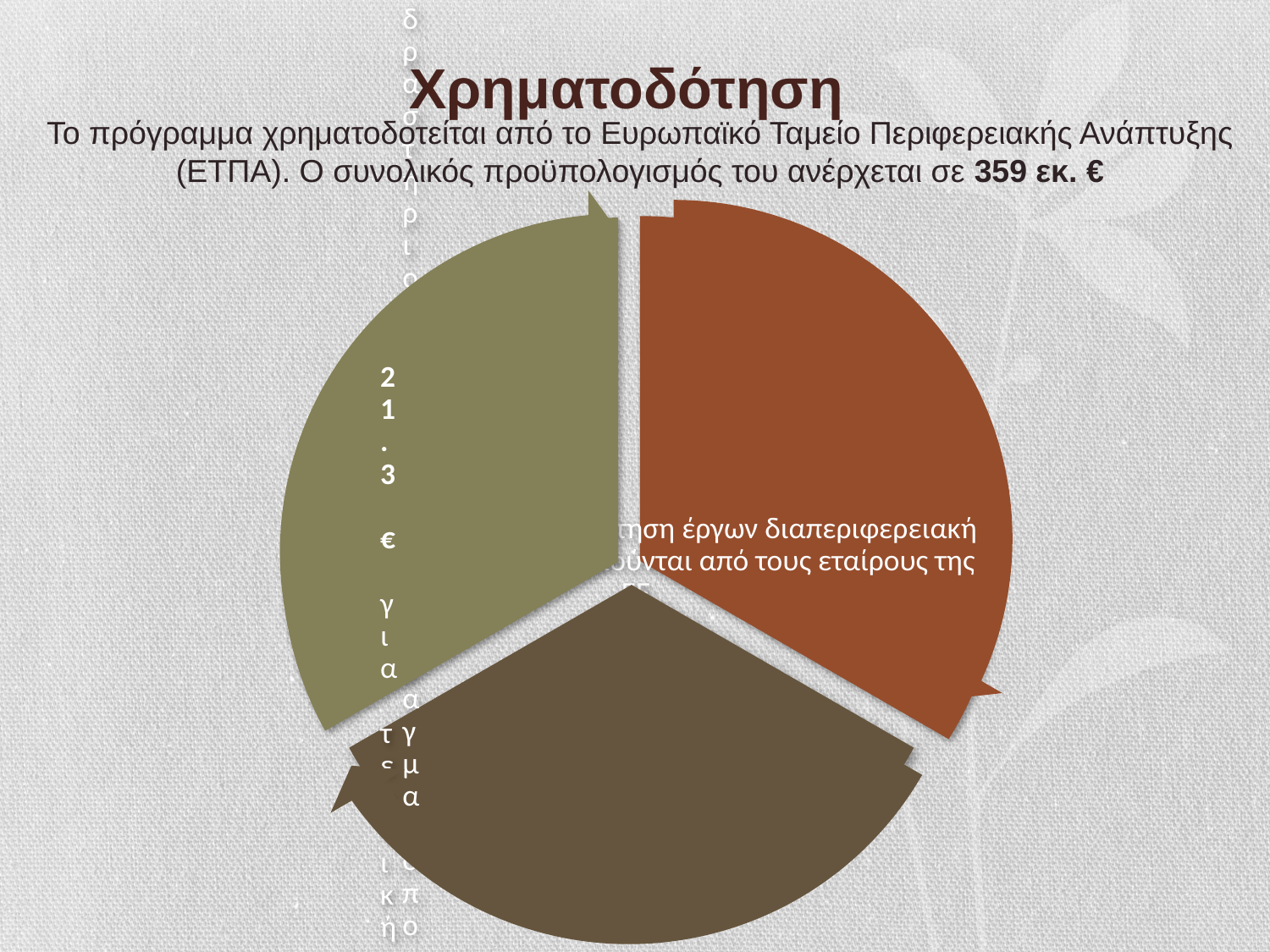

# Χρηματοδότηση
Το πρόγραμμα χρηματοδοτείται από το Ευρωπαϊκό Ταμείο Περιφερειακής Ανάπτυξης (ΕΤΠΑ). Ο συνολικός προϋπολογισμός του ανέρχεται σε 359 εκ. €
322.4 € για συγχρηματοδότηση έργων διαπεριφερειακής συνεργασίας που υλοποιούνται από τους εταίρους της ΕΕ.
15.3 € για τη χρηματοδότηση δραστηριοτήτων που πραγματοποιούνται από τις πλατφόρμες «Εκμάθησης Πολιτικής».
21.3 € για τεχνική βοήθεια.